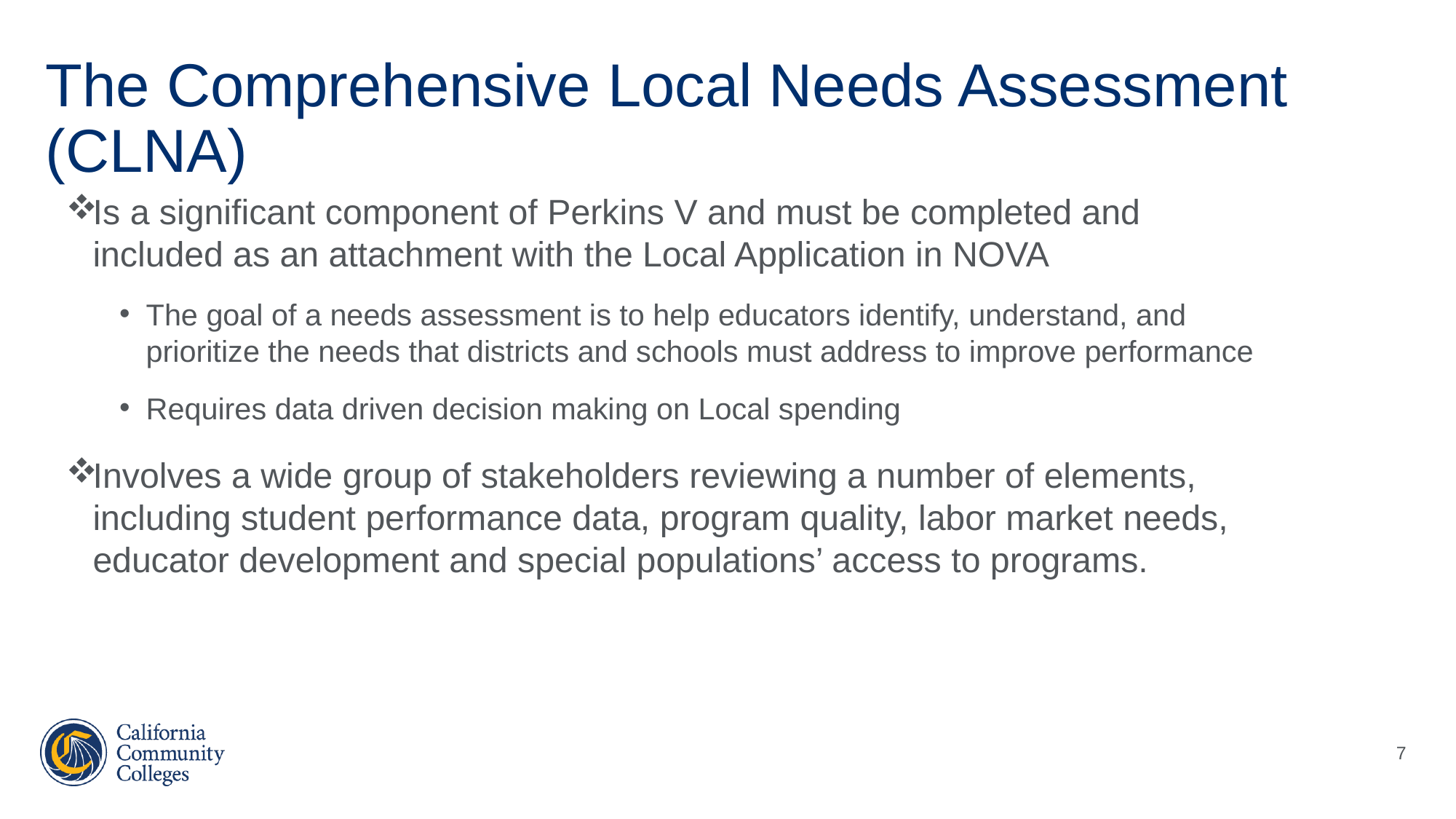

# The Comprehensive Local Needs Assessment (CLNA)
Is a significant component of Perkins V and must be completed and included as an attachment with the Local Application in NOVA
The goal of a needs assessment is to help educators identify, understand, and prioritize the needs that districts and schools must address to improve performance
Requires data driven decision making on Local spending
Involves a wide group of stakeholders reviewing a number of elements, including student performance data, program quality, labor market needs, educator development and special populations’ access to programs.